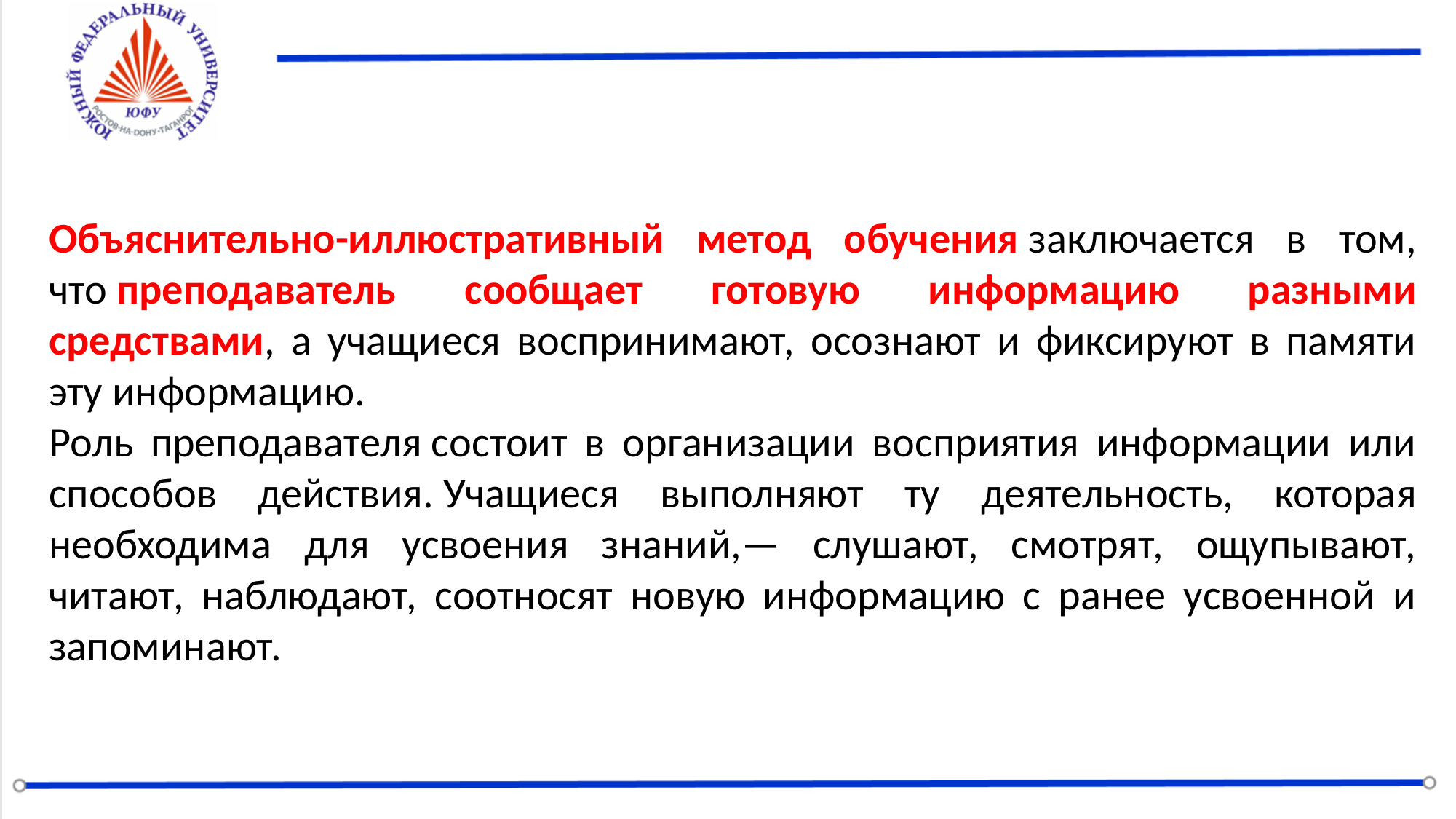

Объяснительно-иллюстративный метод обучения заключается в том, что преподаватель сообщает готовую информацию разными средствами, а учащиеся воспринимают, осознают и фиксируют в памяти эту информацию.
Роль преподавателя состоит в организации восприятия информации или способов действия. Учащиеся выполняют ту деятельность, которая необходима для усвоения знаний,— слушают, смотрят, ощупывают, читают, наблюдают, соотносят новую информацию с ранее усвоенной и запоминают.